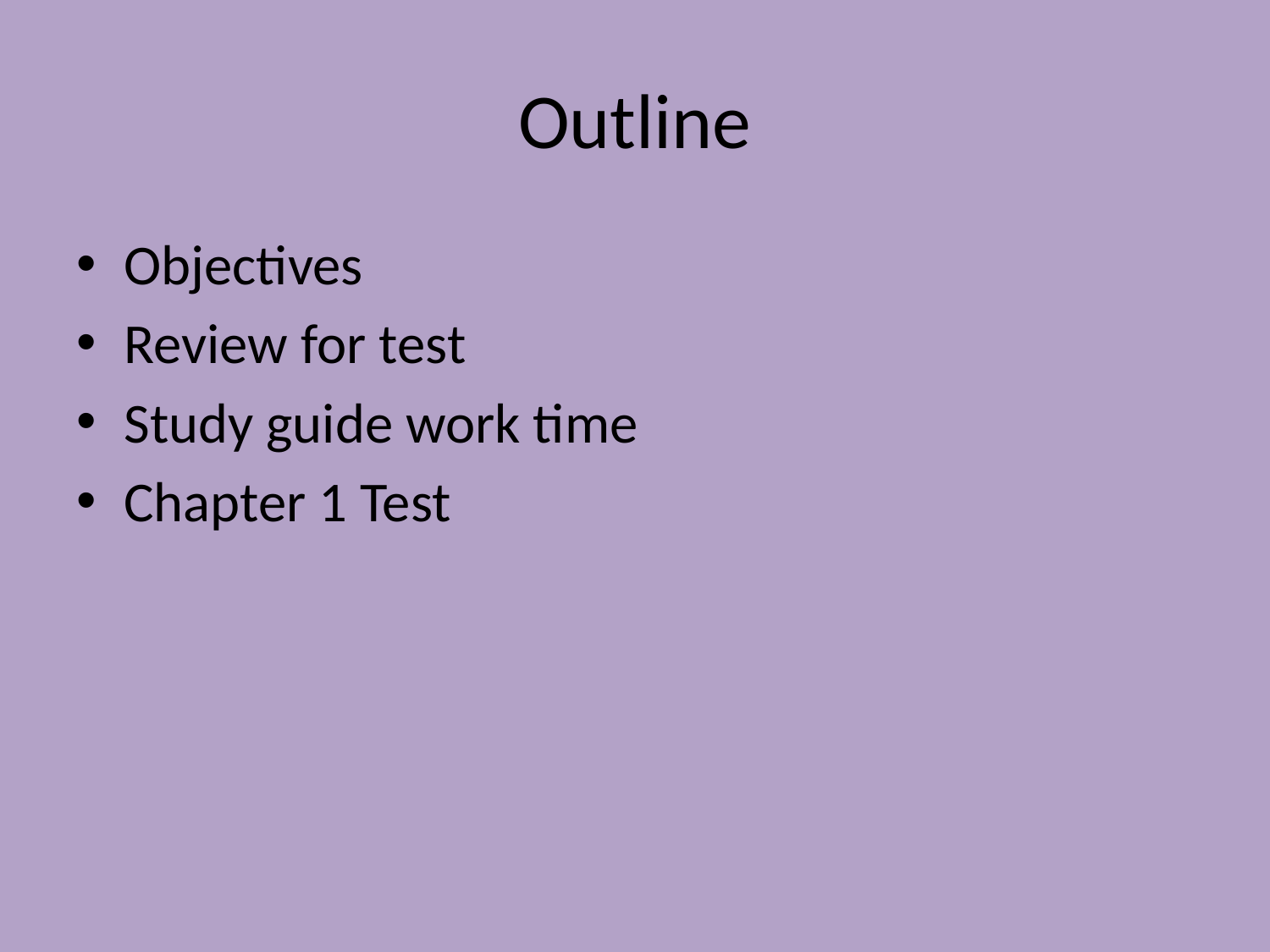

# Outline
Objectives
Review for test
Study guide work time
Chapter 1 Test